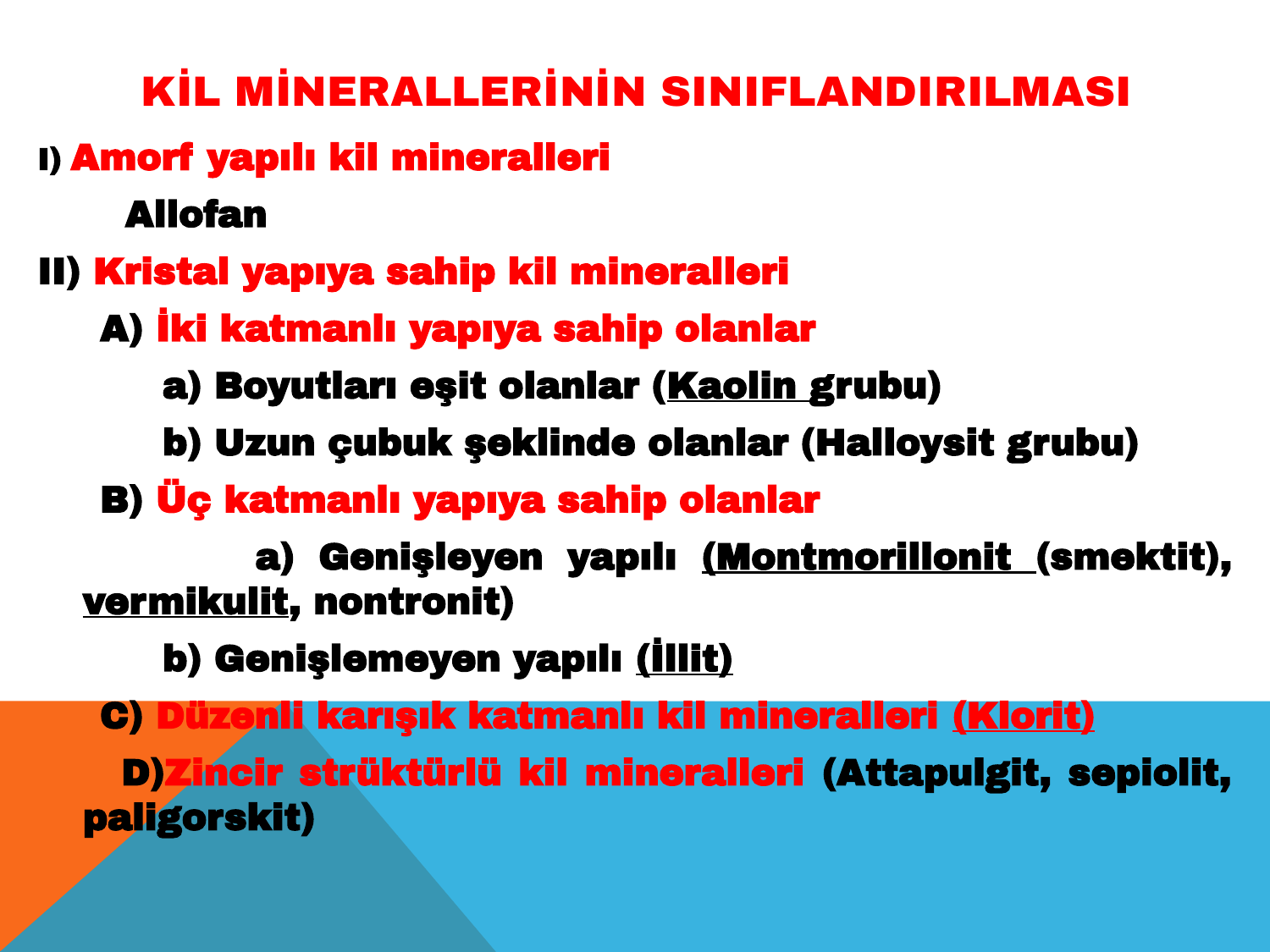

# KİL MİNERALLERİNİN SINIFLANDIRILMASI
I) Amorf yapılı kil mineralleri
       Allofan
II) Kristal yapıya sahip kil mineralleri
     A) İki katmanlı yapıya sahip olanlar
          a) Boyutları eşit olanlar (Kaolin grubu)
          b) Uzun çubuk şeklinde olanlar (Halloysit grubu)
     B) Üç katmanlı yapıya sahip olanlar
         a) Genişleyen yapılı (Montmorillonit (smektit), vermikulit, nontronit)
          b) Genişlemeyen yapılı (İllit)
     C) Düzenli karışık katmanlı kil mineralleri (Klorit)
     D)Zincir strüktürlü kil mineralleri (Attapulgit, sepiolit, paligorskit)